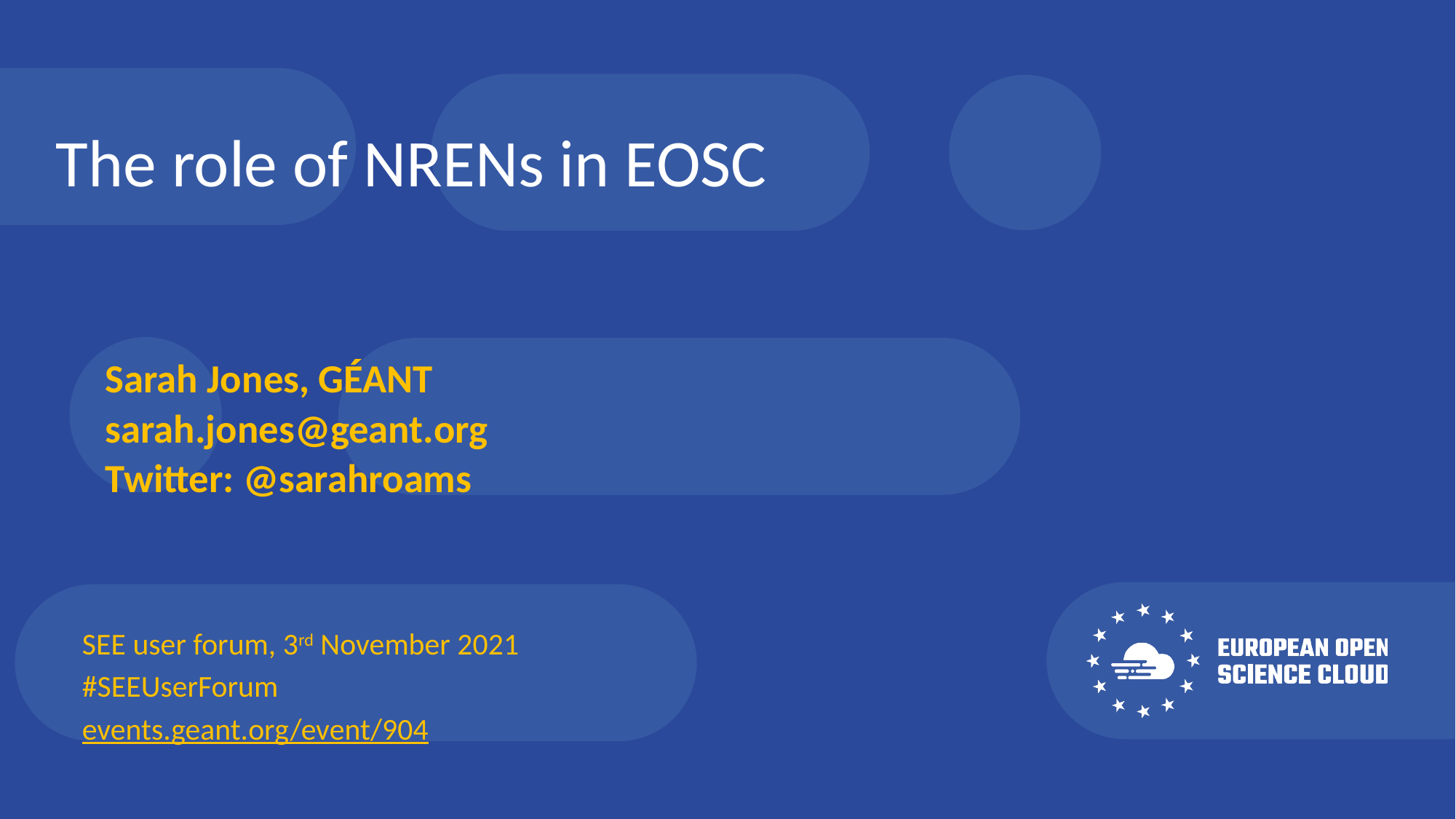

# The role of NRENs in EOSC
Sarah Jones, GÉANT
sarah.jones@geant.org
Twitter: @sarahroams
SEE user forum, 3rd November 2021
#SEEUserForum
events.geant.org/event/904